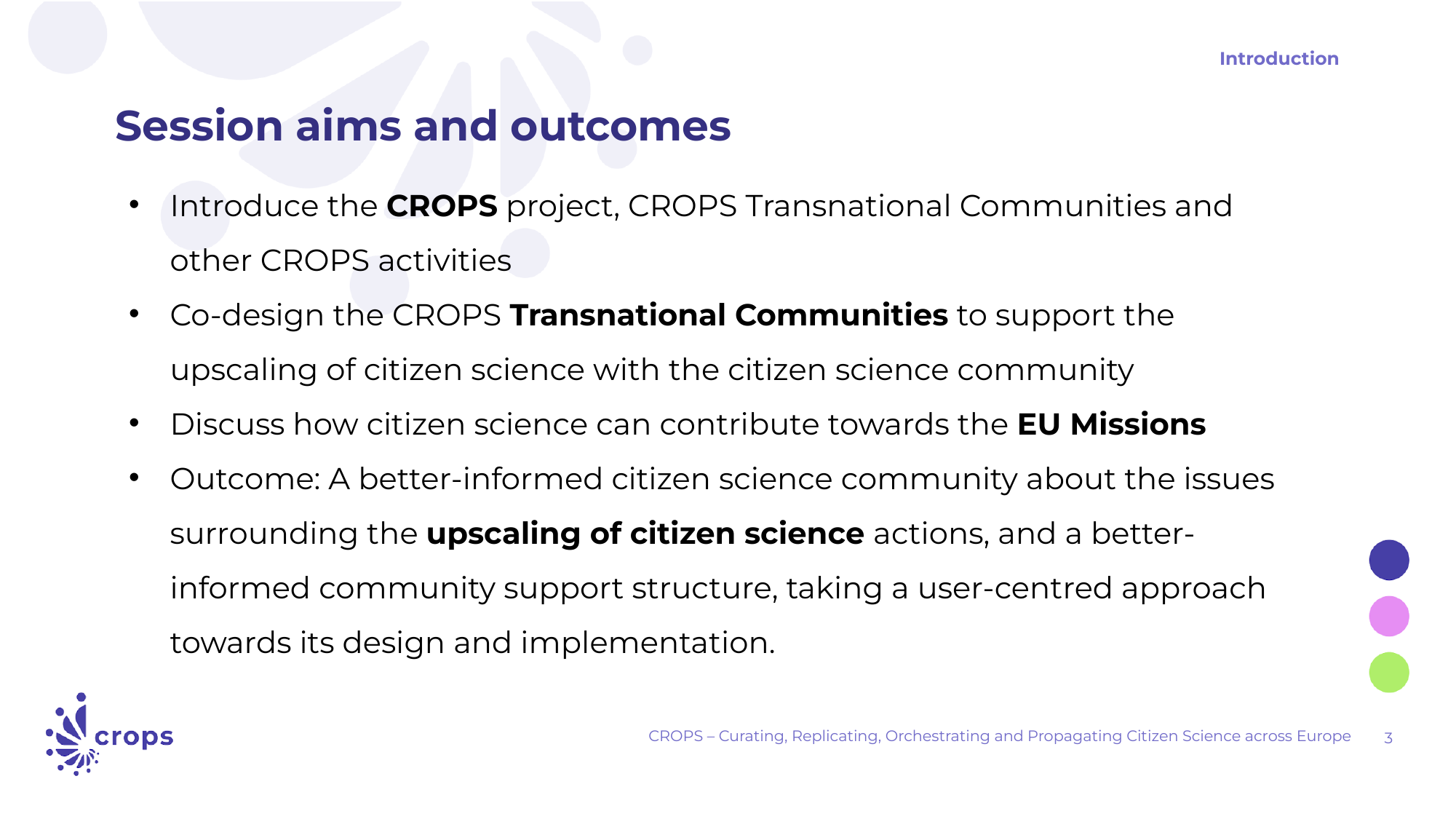

Introduction
# Session aims and outcomes
Introduce the CROPS project, CROPS Transnational Communities and other CROPS activities
Co-design the CROPS Transnational Communities to support the upscaling of citizen science with the citizen science community
Discuss how citizen science can contribute towards the EU Missions
Outcome: A better-informed citizen science community about the issues surrounding the upscaling of citizen science actions, and a better-informed community support structure, taking a user-centred approach towards its design and implementation.
CROPS – Curating, Replicating, Orchestrating and Propagating Citizen Science across Europe
3